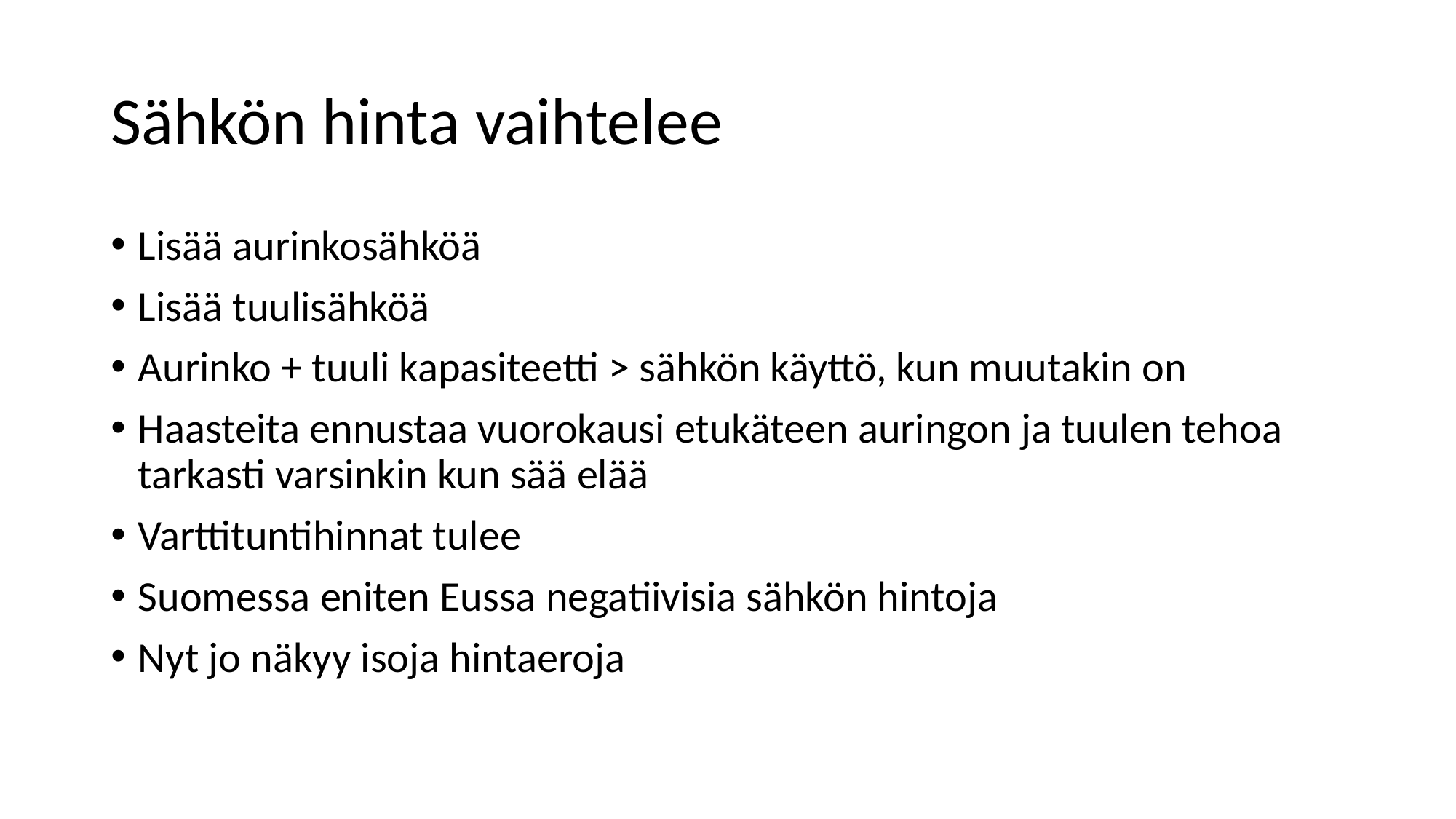

# Sähkön hinta vaihtelee
Lisää aurinkosähköä
Lisää tuulisähköä
Aurinko + tuuli kapasiteetti > sähkön käyttö, kun muutakin on
Haasteita ennustaa vuorokausi etukäteen auringon ja tuulen tehoa tarkasti varsinkin kun sää elää
Varttituntihinnat tulee
Suomessa eniten Eussa negatiivisia sähkön hintoja
Nyt jo näkyy isoja hintaeroja